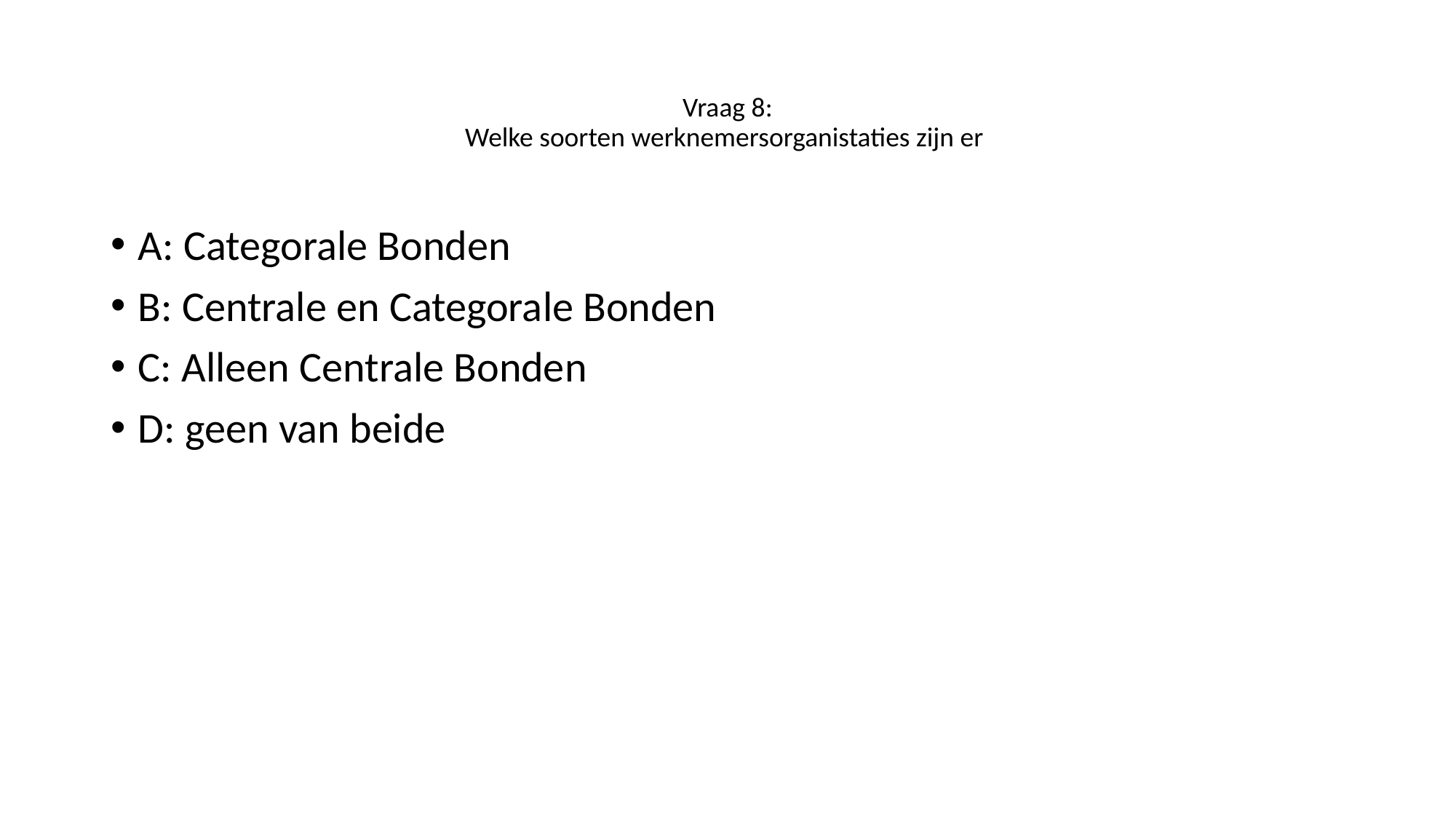

# Vraag 8: Welke soorten werknemersorganistaties zijn er
A: Categorale Bonden
B: Centrale en Categorale Bonden
C: Alleen Centrale Bonden
D: geen van beide